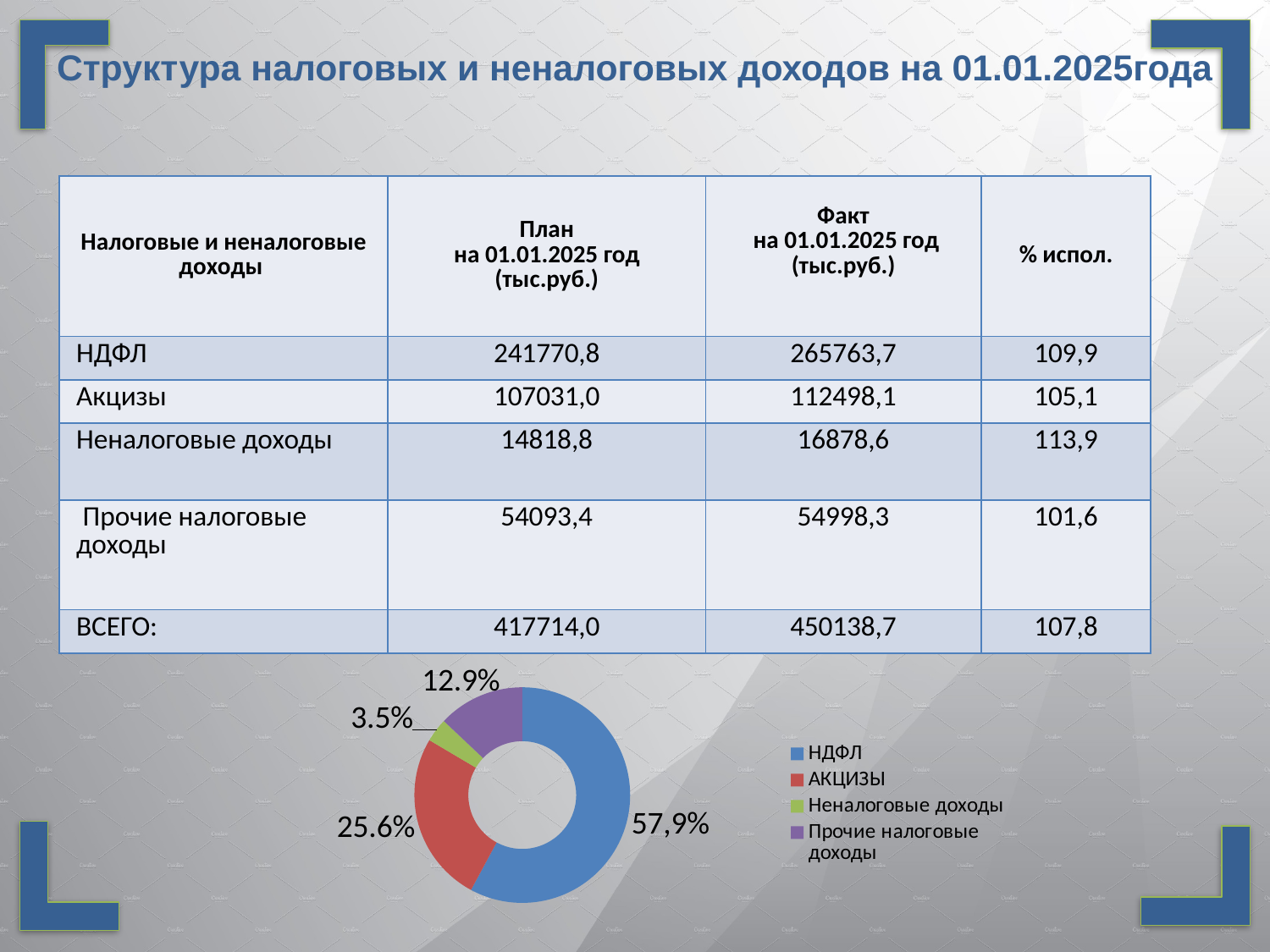

Структура налоговых и неналоговых доходов на 01.01.2025года

| Налоговые и неналоговые доходы | План на 01.01.2025 год (тыс.руб.) | Факт на 01.01.2025 год (тыс.руб.) | % испол. |
| --- | --- | --- | --- |
| НДФЛ | 241770,8 | 265763,7 | 109,9 |
| Акцизы | 107031,0 | 112498,1 | 105,1 |
| Неналоговые доходы | 14818,8 | 16878,6 | 113,9 |
| Прочие налоговые доходы | 54093,4 | 54998,3 | 101,6 |
| ВСЕГО: | 417714,0 | 450138,7 | 107,8 |

### Chart

| Category | Доля  налоговых  и неналоговых доходов   в общей сумме доходов за 2020 год |
|---|---|
| НДФЛ | 241770.8 |
| АКЦИЗЫ | 107031.0 |
| Неналоговые доходы | 14818.8 |
| Прочие налоговые доходы | 54093.4 |